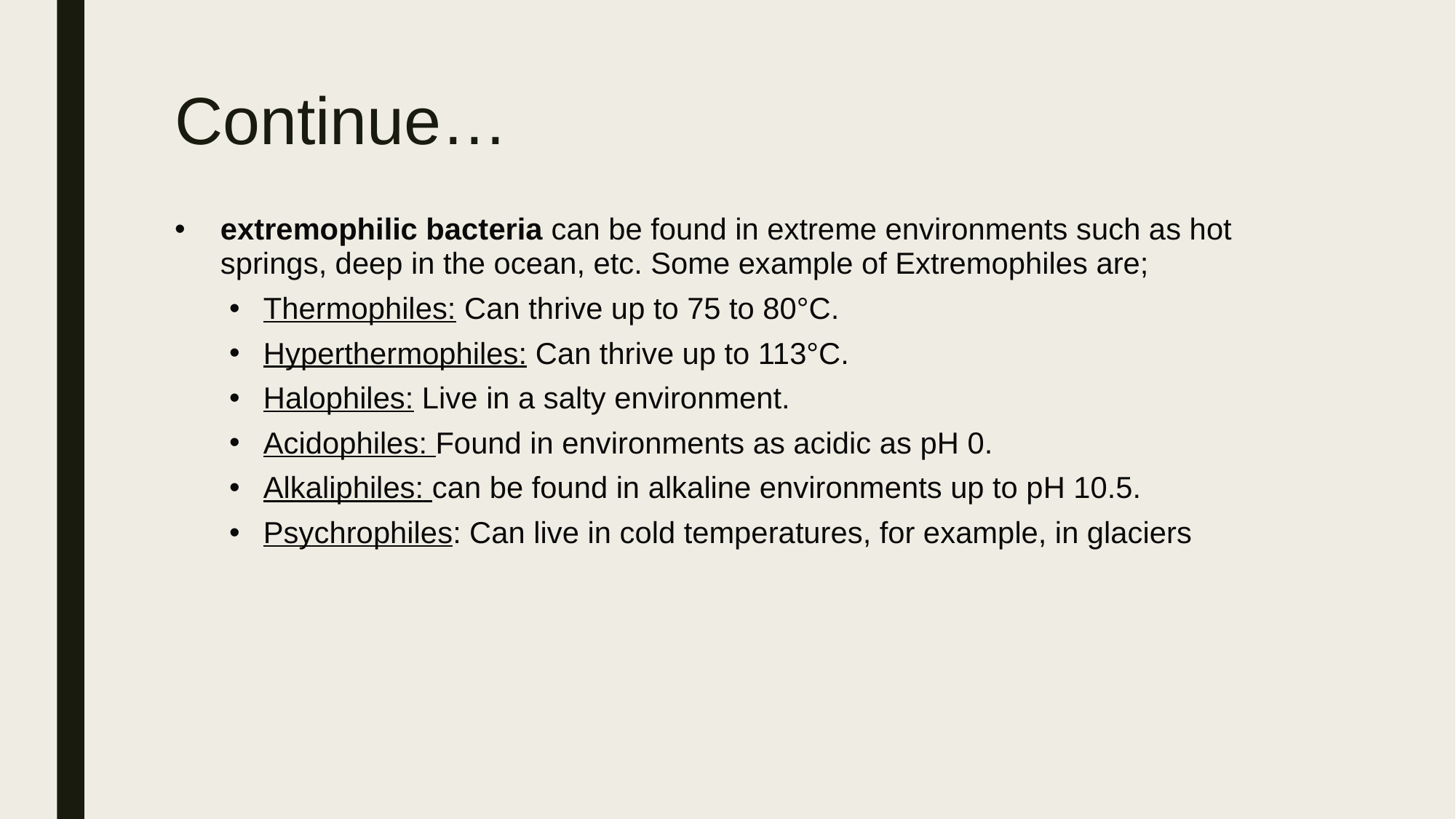

# Continue…
extremophilic bacteria can be found in extreme environments such as hot springs, deep in the ocean, etc. Some example of Extremophiles are;
Thermophiles: Can thrive up to 75 to 80°C.
Hyperthermophiles: Can thrive up to 113°C.
Halophiles: Live in a salty environment.
Acidophiles: Found in environments as acidic as pH 0.
Alkaliphiles: can be found in alkaline environments up to pH 10.5.
Psychrophiles: Can live in cold temperatures, for example, in glaciers